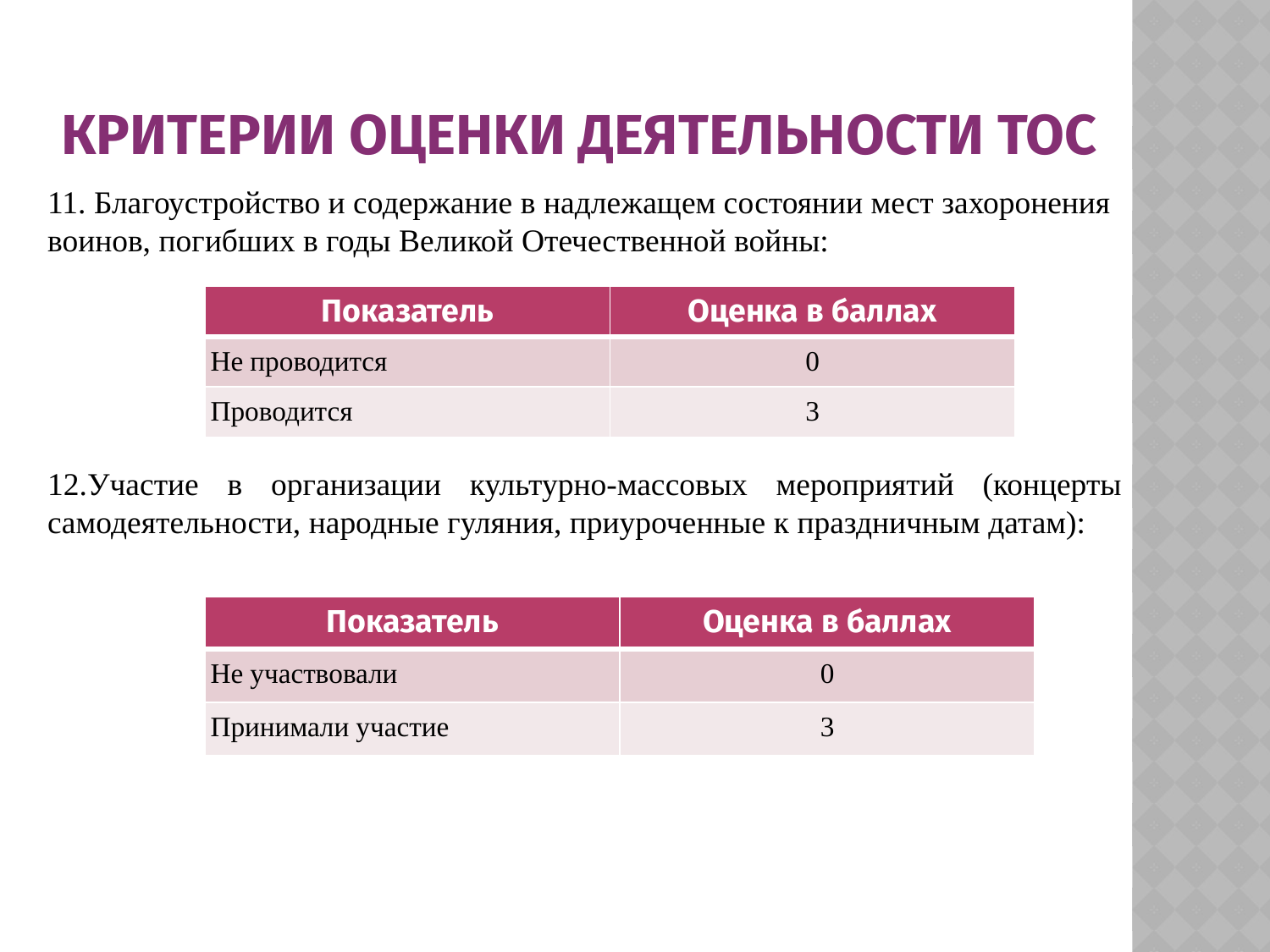

# Критерии оценки деятельности ТОС
11. Благоустройство и содержание в надлежащем состоянии мест захоронения воинов, погибших в годы Великой Отечественной войны:

12.Участие в организации культурно-массовых мероприятий (концерты самодеятельности, народные гуляния, приуроченные к праздничным датам):

| Показатель | Оценка в баллах |
| --- | --- |
| Не проводится | 0 |
| Проводится | 3 |
| Показатель | Оценка в баллах |
| --- | --- |
| Не участвовали | 0 |
| Принимали участие | 3 |